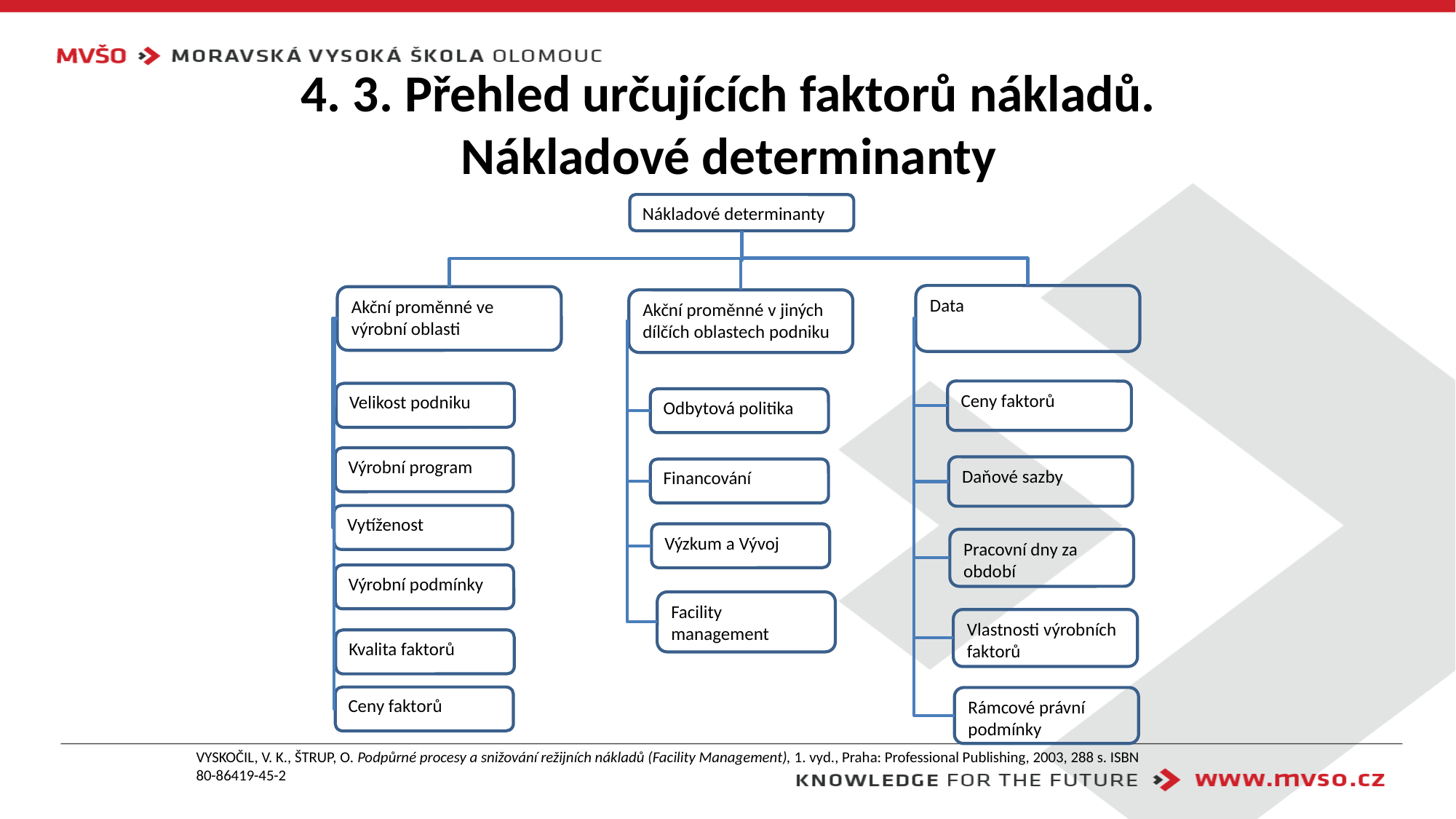

# 4. 3. Přehled určujících faktorů nákladů. Nákladové determinanty
Nákladové determinanty
Data
Akční proměnné ve výrobní oblasti
Akční proměnné v jiných dílčích oblastech podniku
Ceny faktorů
Velikost podniku
Odbytová politika
Výrobní program
Daňové sazby
Financování
Vytíženost
Výzkum a Vývoj
Pracovní dny za období
Výrobní podmínky
Facility management
Vlastnosti výrobních faktorů
Kvalita faktorů
Ceny faktorů
Rámcové právní podmínky
VYSKOČIL, V. K., ŠTRUP, O. Podpůrné procesy a snižování režijních nákladů (Facility Management), 1. vyd., Praha: Professional Publishing, 2003, 288 s. ISBN 80-86419-45-2